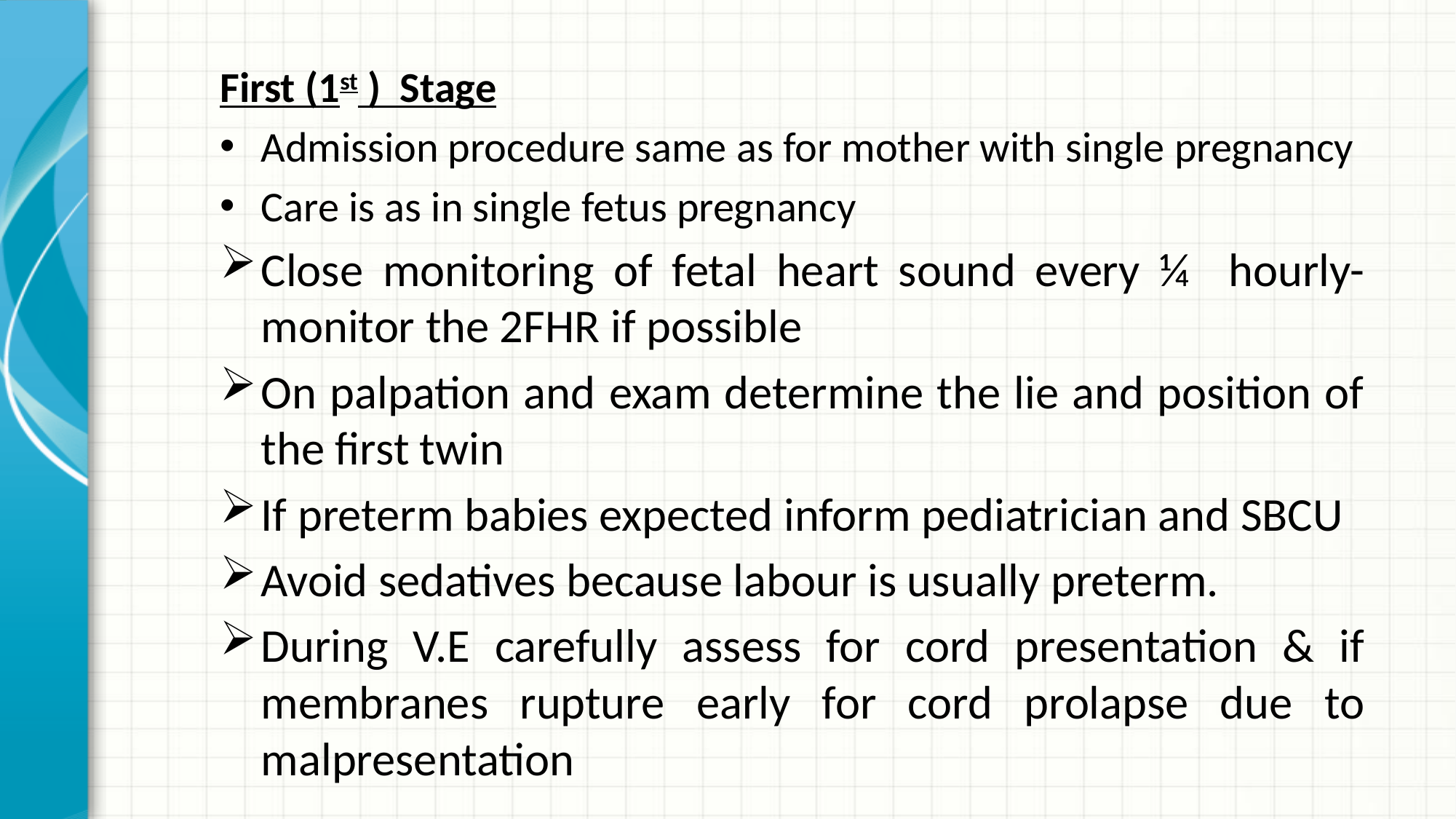

First (1st )  Stage
Admission procedure same as for mother with single pregnancy
Care is as in single fetus pregnancy
Close monitoring of fetal heart sound every ¼  hourly-monitor the 2FHR if possible
On palpation and exam determine the lie and position of the first twin
If preterm babies expected inform pediatrician and SBCU
Avoid sedatives because labour is usually preterm.
During V.E carefully assess for cord presentation & if membranes rupture early for cord prolapse due to malpresentation